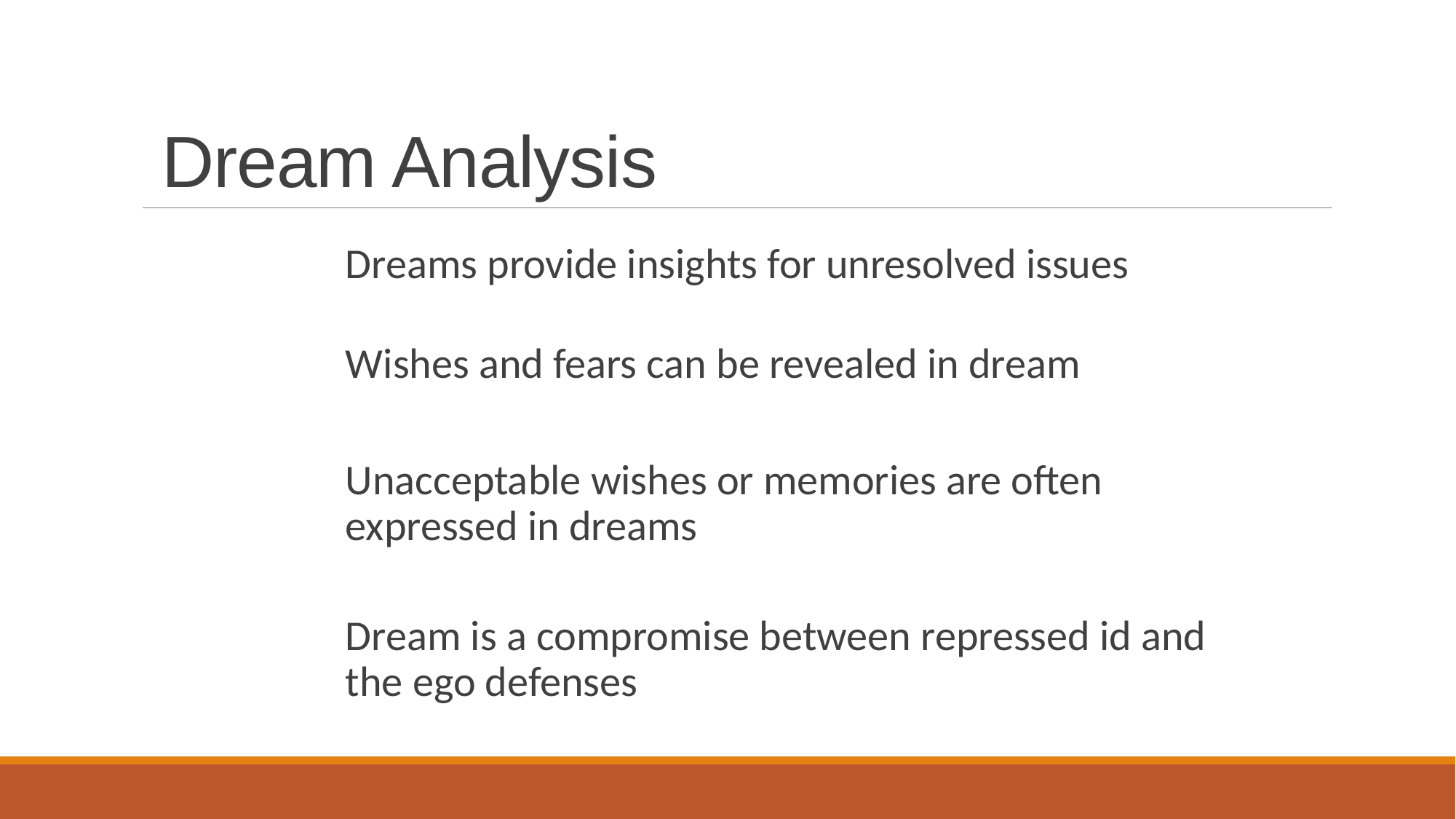

# Dream Analysis
Dreams provide insights for unresolved issues

Wishes and fears can be revealed in dream

Unacceptable wishes or memories are often expressed in dreams

Dream is a compromise between repressed id and the ego defenses